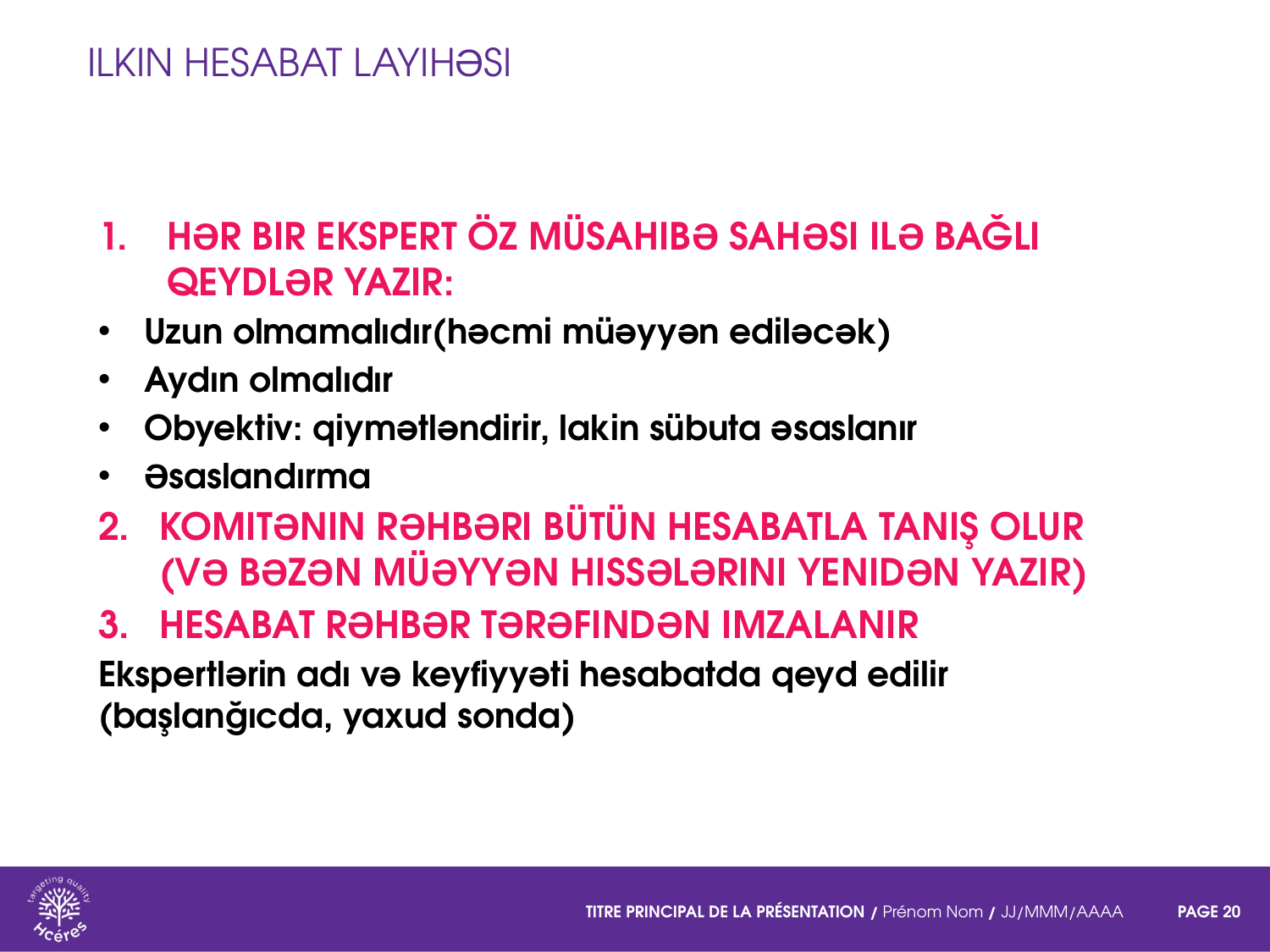

# ilkin hesabat layihəsi
Hər bir ekspert öz müsahibə sahəsi ilə bağlı qeydlər yazır:
Uzun olmamalıdır(həcmi müəyyən ediləcək)
Aydın olmalıdır
Obyektiv: qiymətləndirir, lakin sübuta əsaslanır
Əsaslandırma
komitənin rəhbəri bütün hesabatla tanış olur (və bəzən müəyyən hissələrini yenidən yazır)
hesabat rəhbər tərəfindən imzalanır
Ekspertlərin adı və keyfiyyəti hesabatda qeyd edilir (başlanğıcda, yaxud sonda)